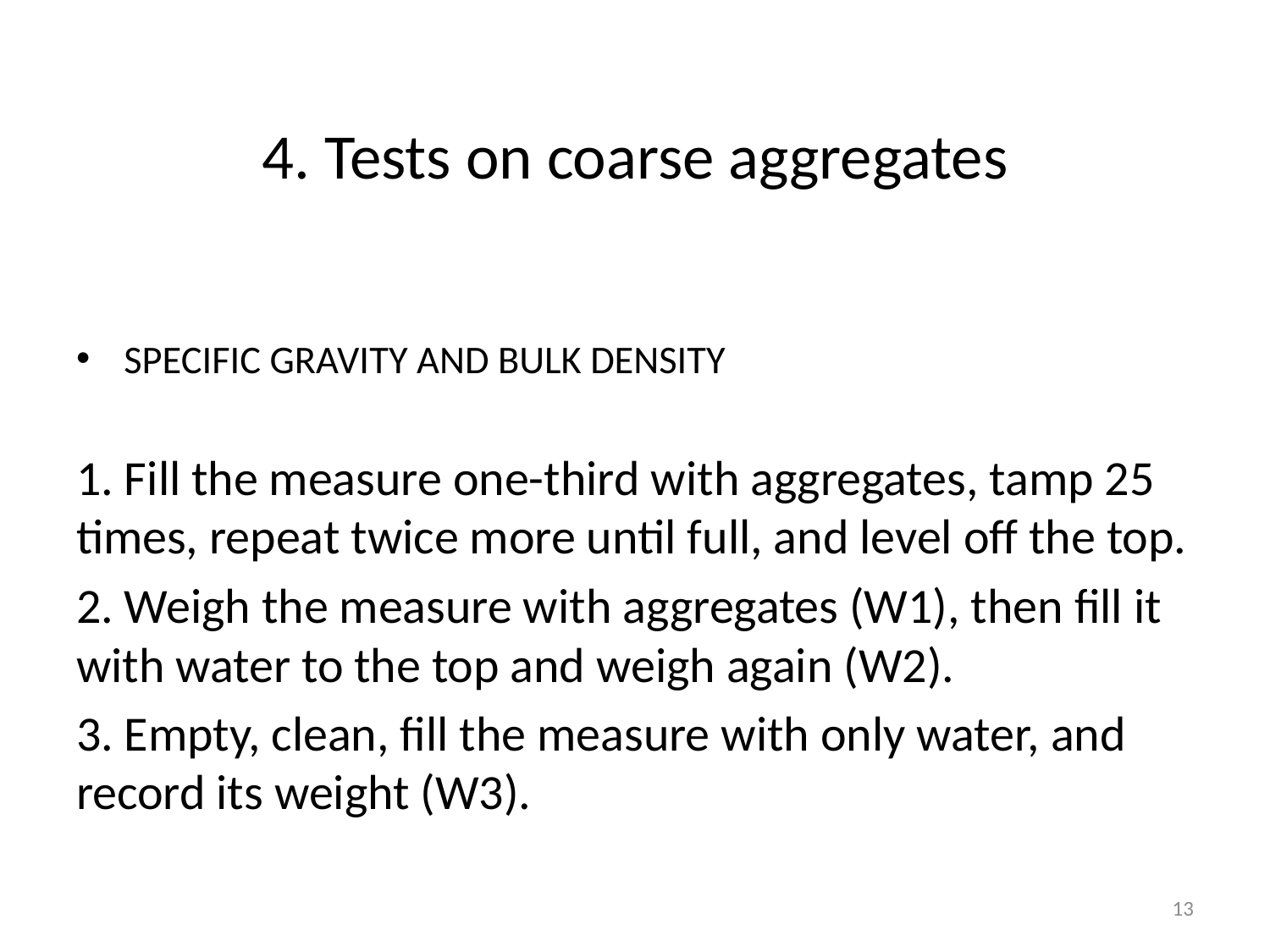

# 4. Tests on coarse aggregates
SPECIFIC GRAVITY AND BULK DENSITY

1. Fill the measure one-third with aggregates, tamp 25 times, repeat twice more until full, and level off the top.
2. Weigh the measure with aggregates (W1), then fill it with water to the top and weigh again (W2).
3. Empty, clean, fill the measure with only water, and record its weight (W3).
13